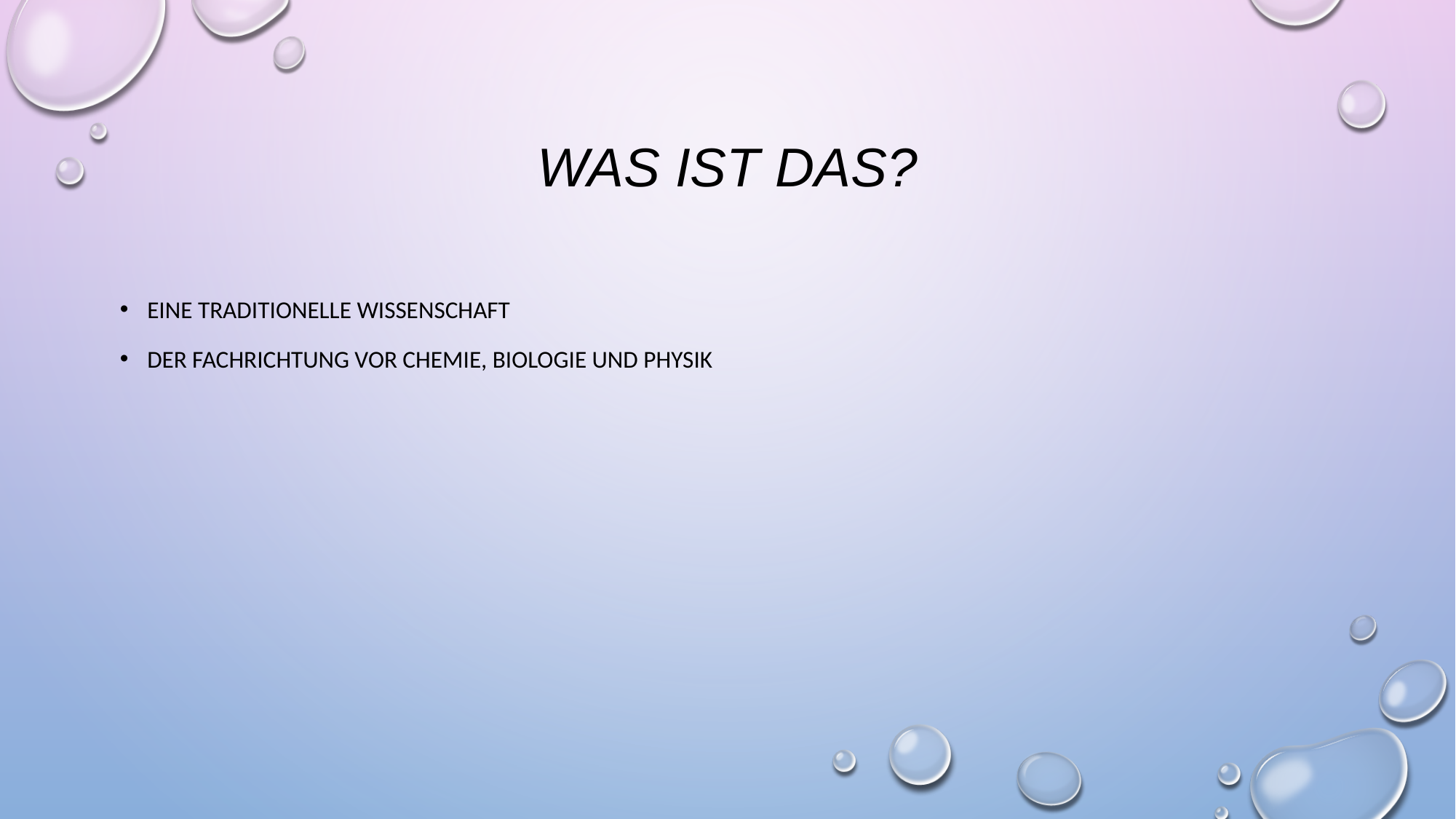

# Was ist das?
Eine traditionelle wissenschaft
Der fachrichtung vor chemie, biologie und physik